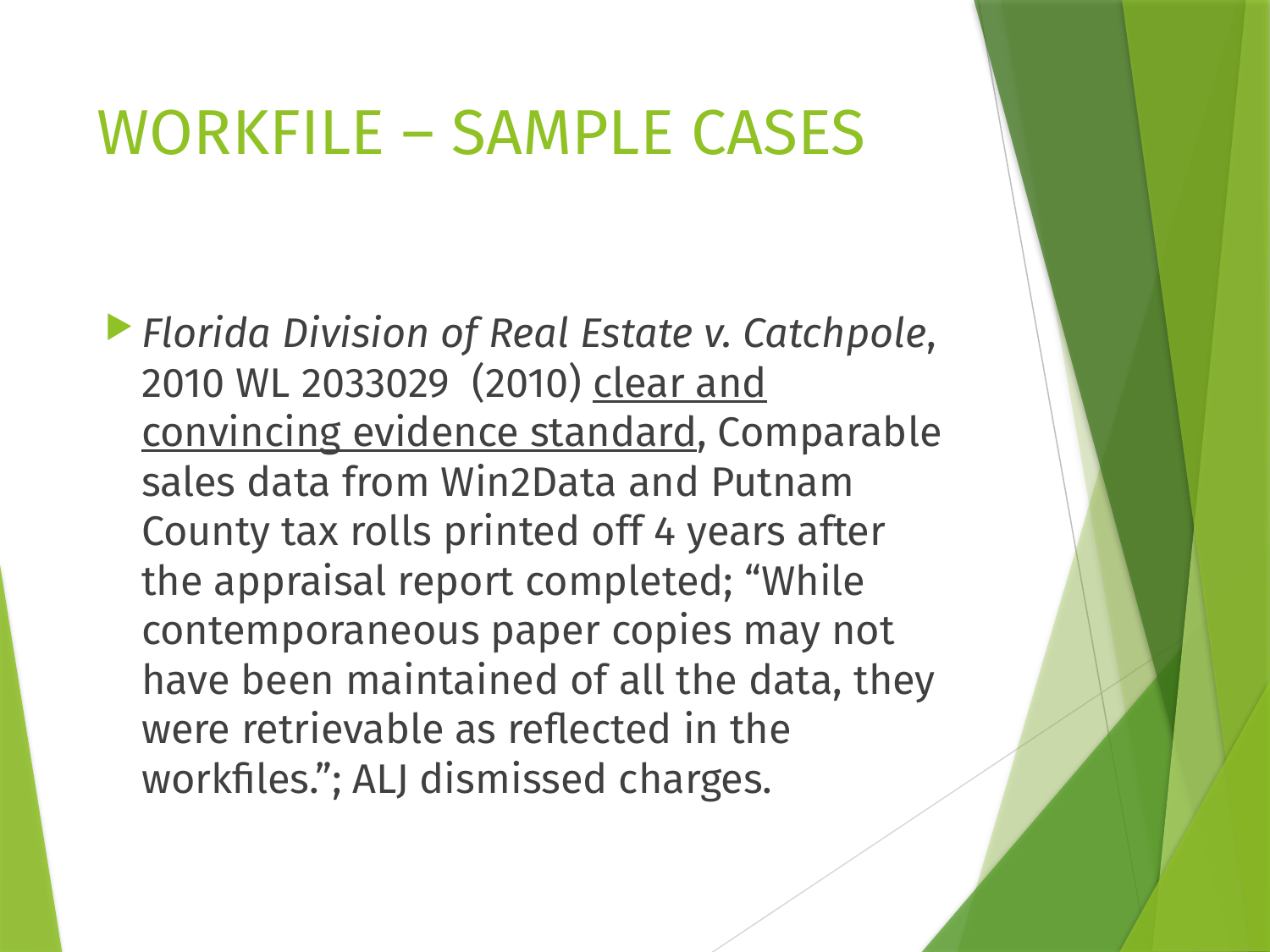

# WORKFILE – SAMPLE CASES
Florida Division of Real Estate v. Catchpole, 2010 WL 2033029  (2010) clear and convincing evidence standard, Comparable sales data from Win2Data and Putnam County tax rolls printed off 4 years after the appraisal report completed; “While contemporaneous paper copies may not have been maintained of all the data, they were retrievable as reflected in the workfiles.”; ALJ dismissed charges.